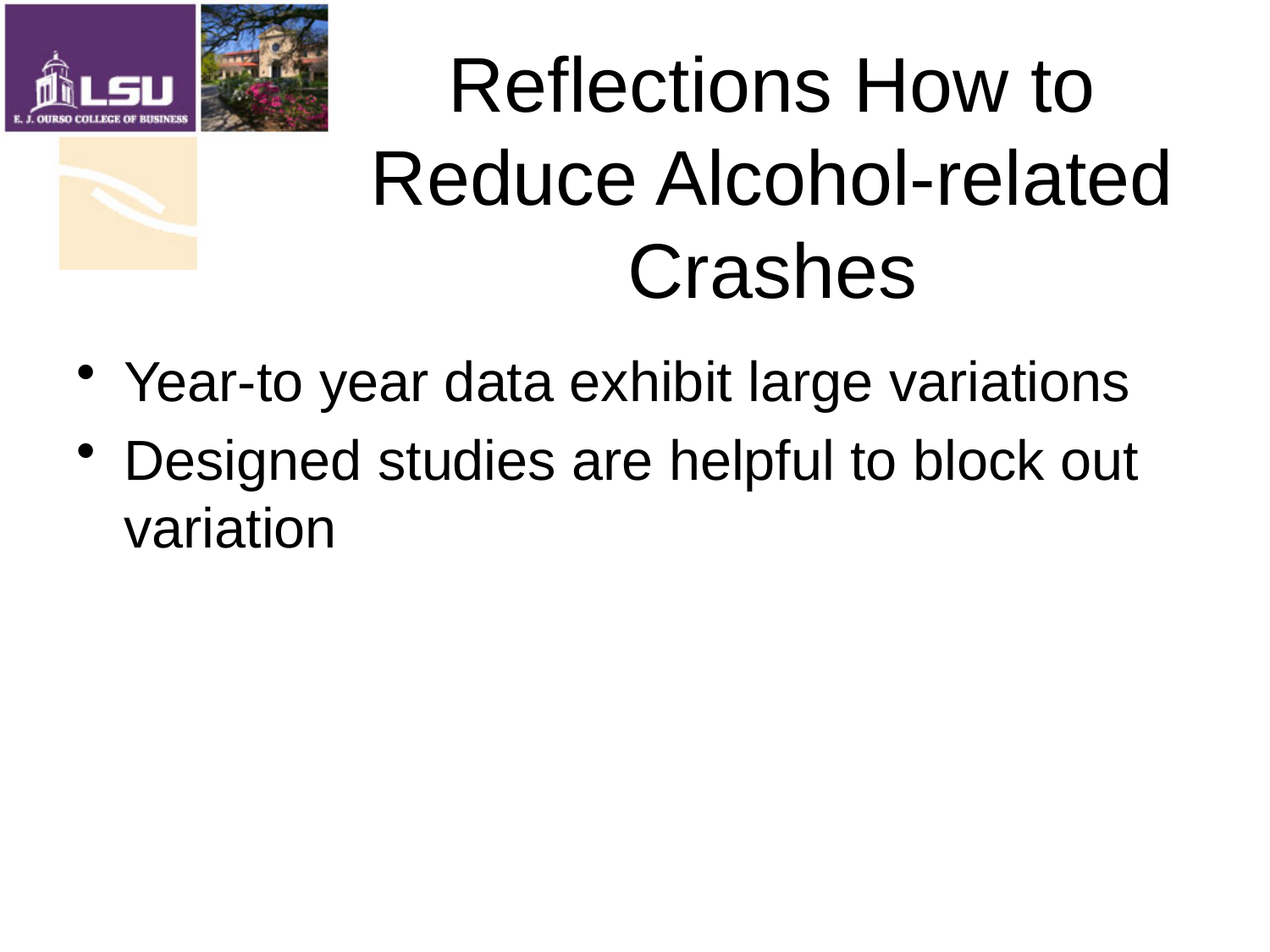

# Reflections How to Reduce Alcohol-related Crashes
Year-to year data exhibit large variations
Designed studies are helpful to block out variation